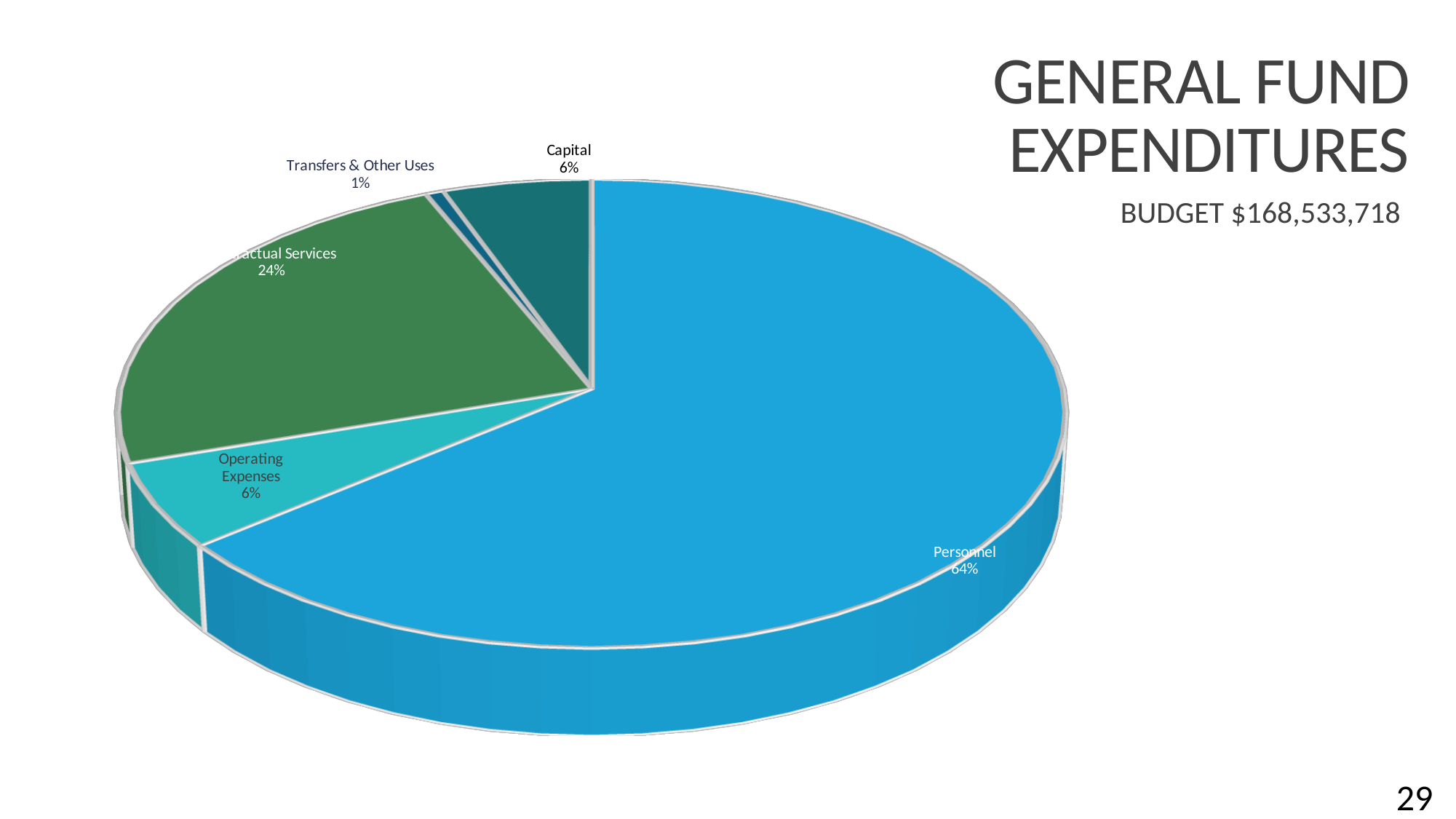

# GENERAL FUND EXPENDITURES

[unsupported chart]

BUDGET $168,533,718
29